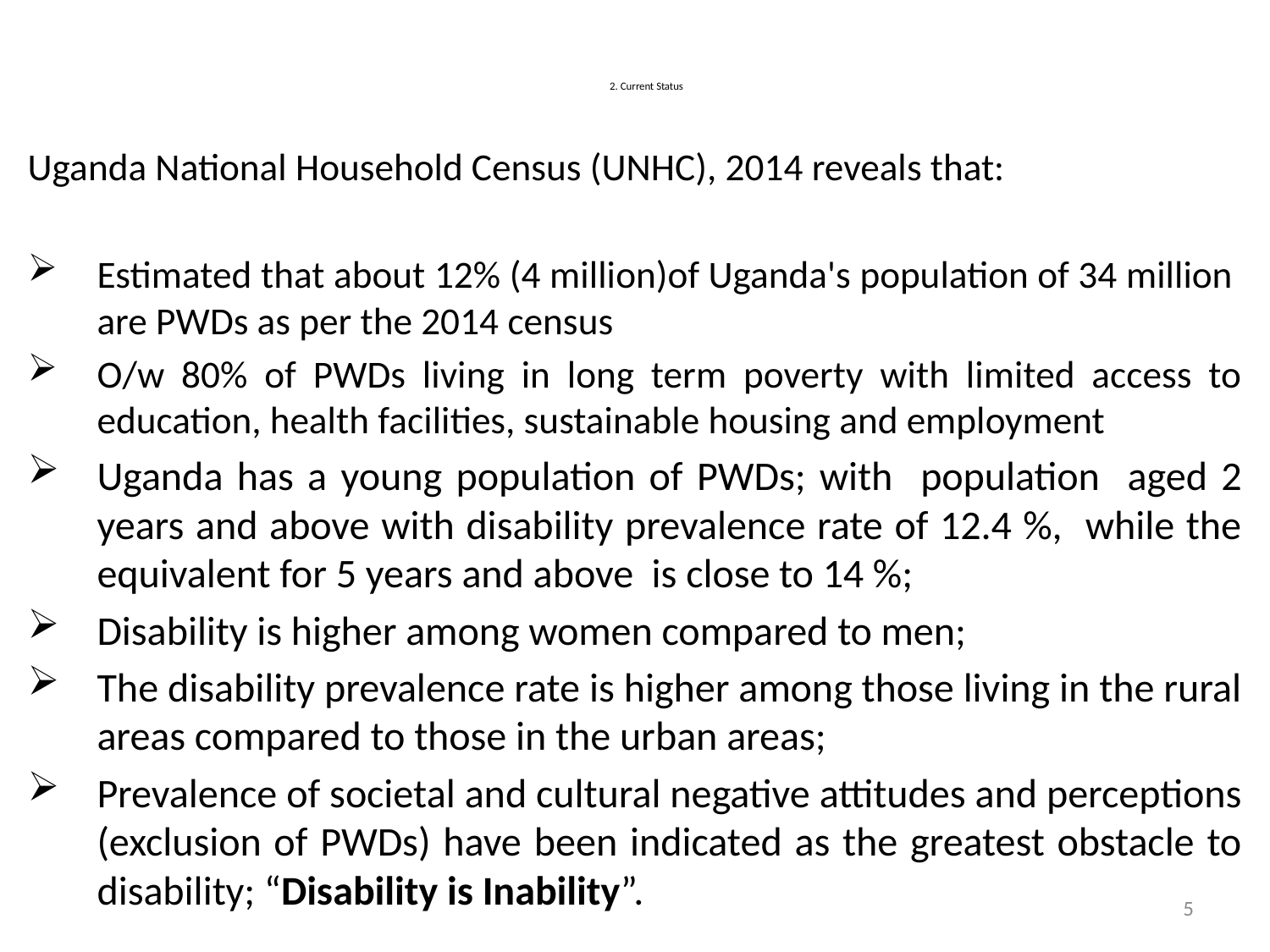

# 2. Current Status
Uganda National Household Census (UNHC), 2014 reveals that:

Estimated that about 12% (4 million)of Uganda's population of 34 million  are PWDs as per the 2014 census
O/w 80% of PWDs living in long term poverty with limited access to education, health facilities, sustainable housing and employment
Uganda has a young population of PWDs; with  population  aged 2 years and above with disability prevalence rate of 12.4 %,  while the equivalent for 5 years and above  is close to 14 %;
Disability is higher among women compared to men;
The disability prevalence rate is higher among those living in the rural areas compared to those in the urban areas;
Prevalence of societal and cultural negative attitudes and perceptions (exclusion of PWDs) have been indicated as the greatest obstacle to disability; “Disability is Inability”.

5